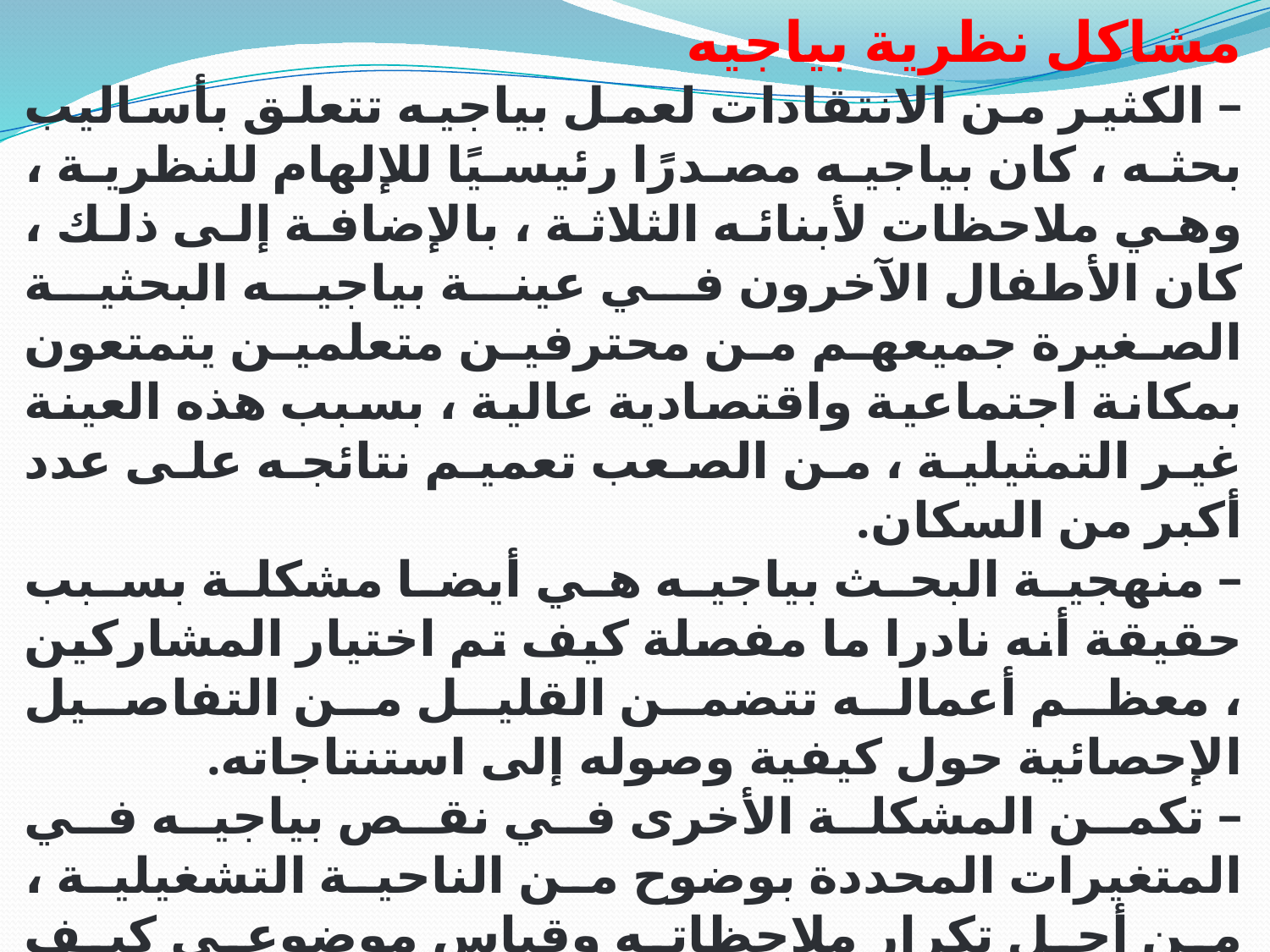

مشاكل نظرية بياجيه
– الكثير من الانتقادات لعمل بياجيه تتعلق بأساليب بحثه ، كان بياجيه مصدرًا رئيسيًا للإلهام للنظرية ، وهي ملاحظات لأبنائه الثلاثة ، بالإضافة إلى ذلك ، كان الأطفال الآخرون في عينة بياجيه البحثية الصغيرة جميعهم من محترفين متعلمين يتمتعون بمكانة اجتماعية واقتصادية عالية ، بسبب هذه العينة غير التمثيلية ، من الصعب تعميم نتائجه على عدد أكبر من السكان.
– منهجية البحث بياجيه هي أيضا مشكلة بسبب حقيقة أنه نادرا ما مفصلة كيف تم اختيار المشاركين ، معظم أعماله تتضمن القليل من التفاصيل الإحصائية حول كيفية وصوله إلى استنتاجاته.
– تكمن المشكلة الأخرى في نقص بياجيه في المتغيرات المحددة بوضوح من الناحية التشغيلية ، من أجل تكرار ملاحظاته وقياس موضوعي كيف يؤدي أحد المتغيرات إلى تغييرات في آخر ، يحتاج الباحثون إلى تعريفات محددة للغاية لكل متغير ، يفتقر الكثير من المصطلحات المتعلقة بنظرية بياجيه إلى هذه التعريفات التشغيلية ، لذلك من الصعب للغاية على الباحثين تكرار عمله بدقة.